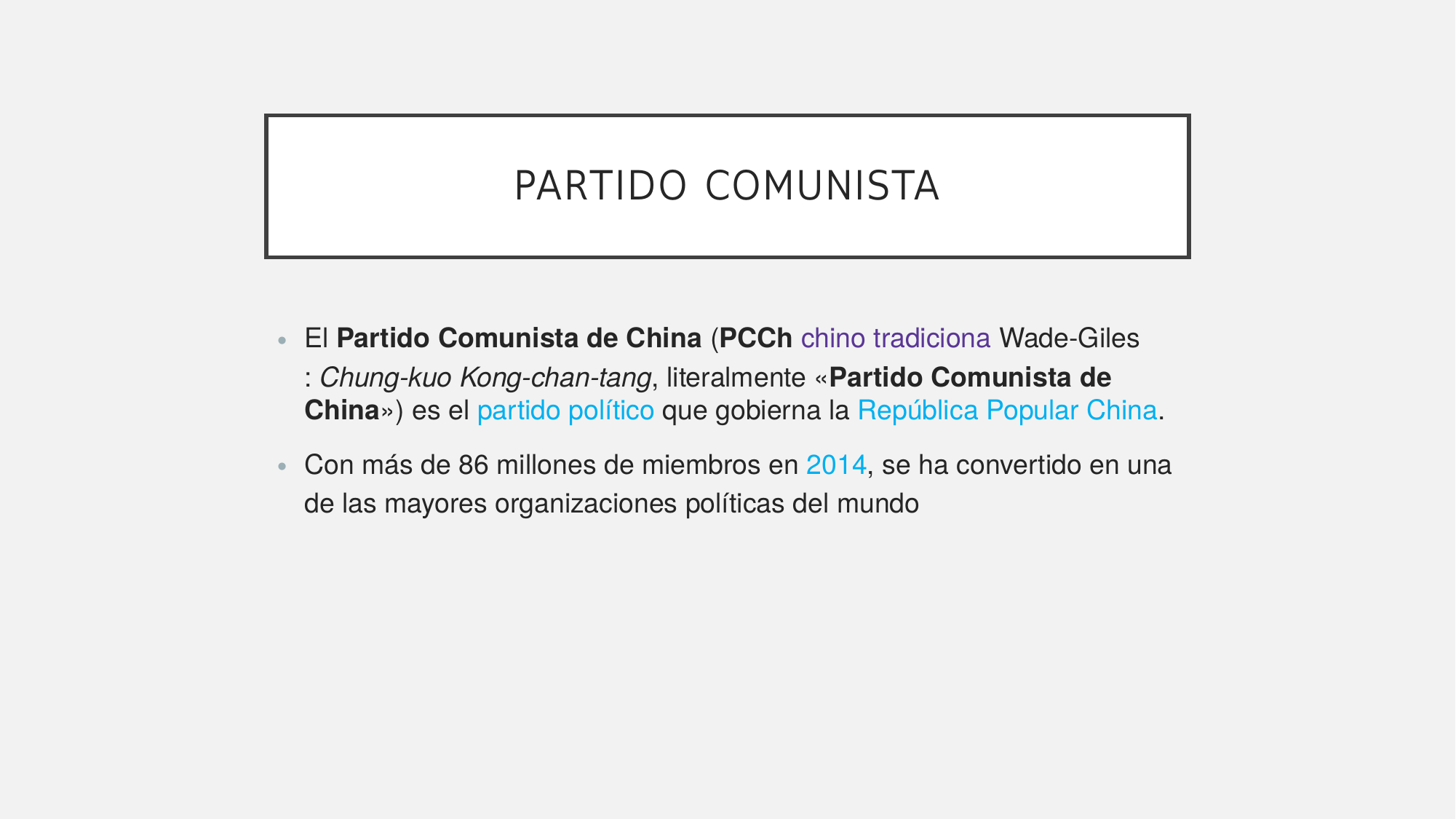

# Partido comunista
El Partido Comunista de China (PCCh chino tradiciona Wade-Giles: Chung-kuo Kong-chan-tang, literalmente «Partido Comunista de China») es el partido político que gobierna la República Popular China.
Con más de 86 millones de miembros en 2014, se ha convertido en una de las mayores organizaciones políticas del mundo